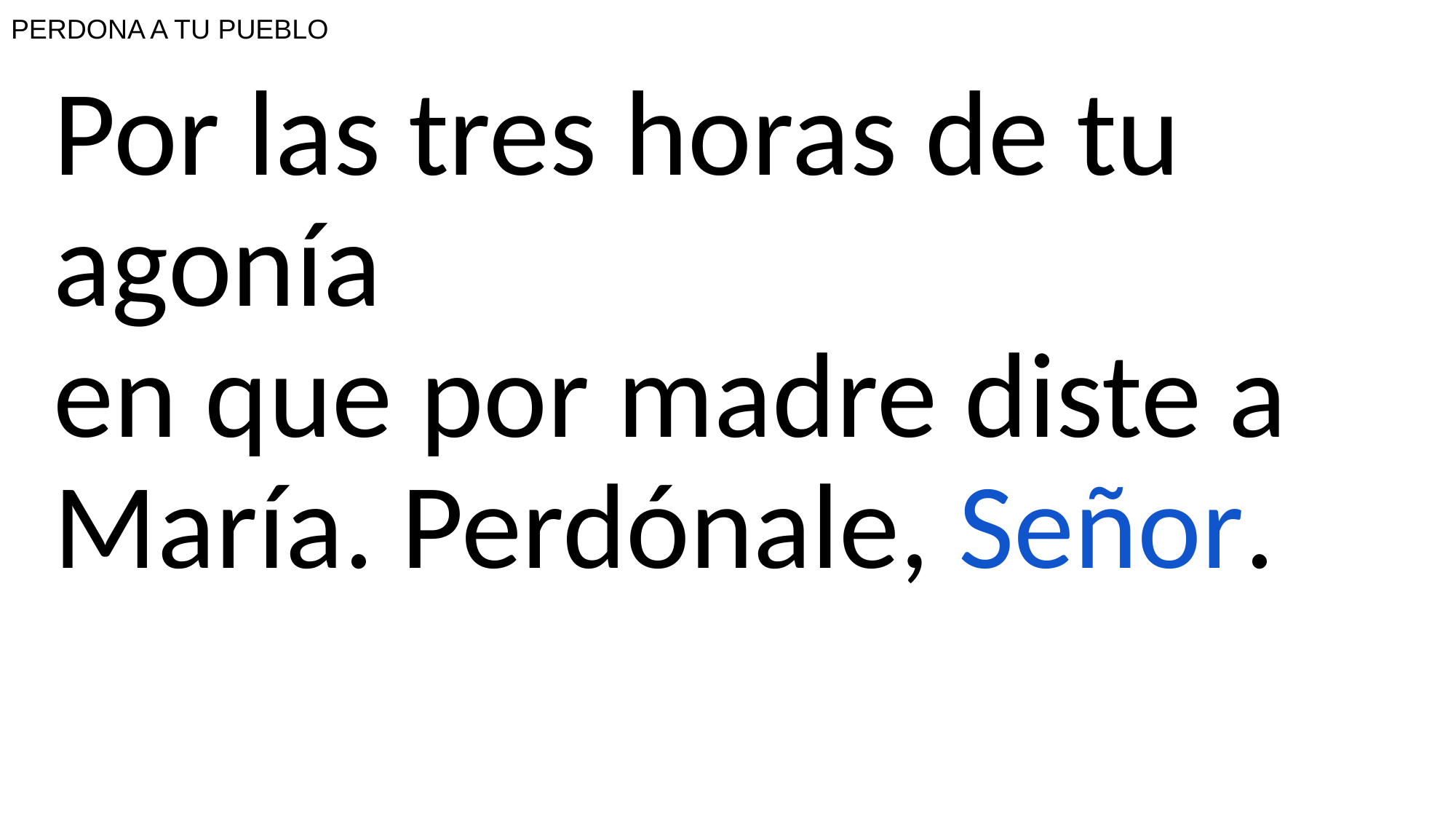

# PERDONA A TU PUEBLO
Por las tres horas de tu agonía
en que por madre diste a María. Perdónale, Señor.